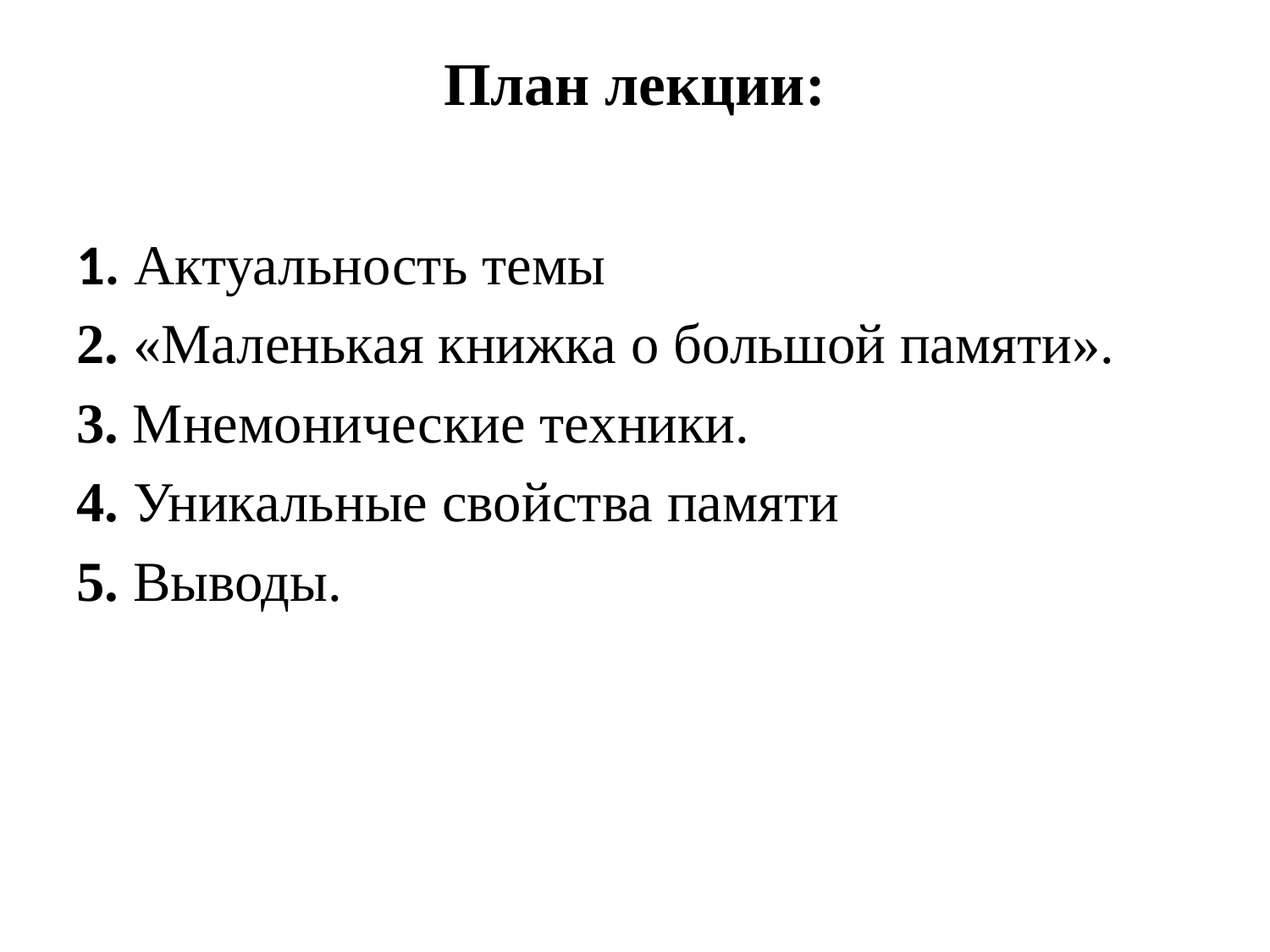

# План лекции:
1. Актуальность темы
2. «Маленькая книжка о большой памяти».
3. Мнемонические техники.
4. Уникальные свойства памяти
5. Выводы.